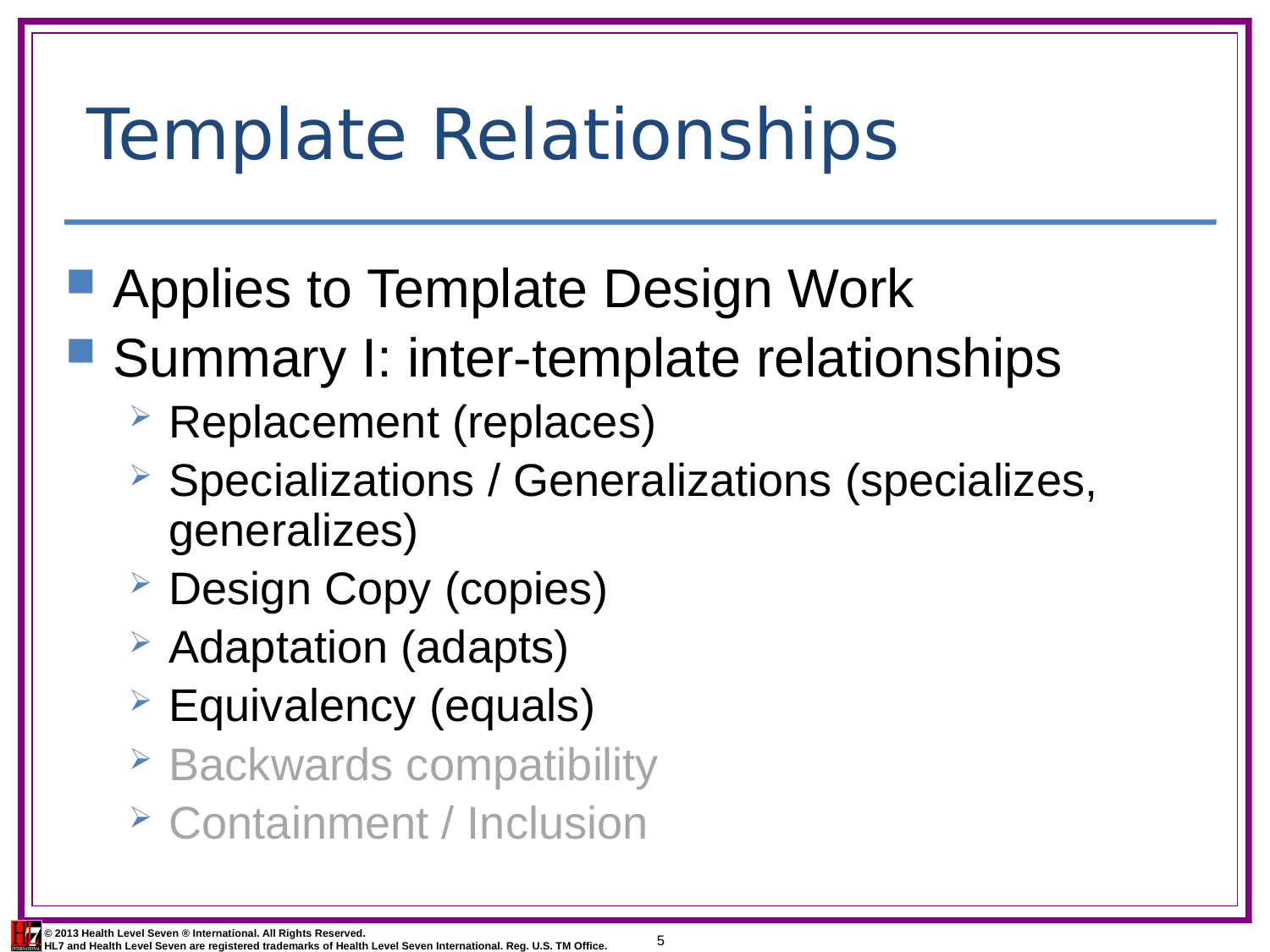

# Template Relationships
Applies to Template Design Work
Summary I: inter-template relationships
Replacement (replaces)
Specializations / Generalizations (specializes, generalizes)
Design Copy (copies)
Adaptation (adapts)
Equivalency (equals)
Backwards compatibility
Containment / Inclusion
5